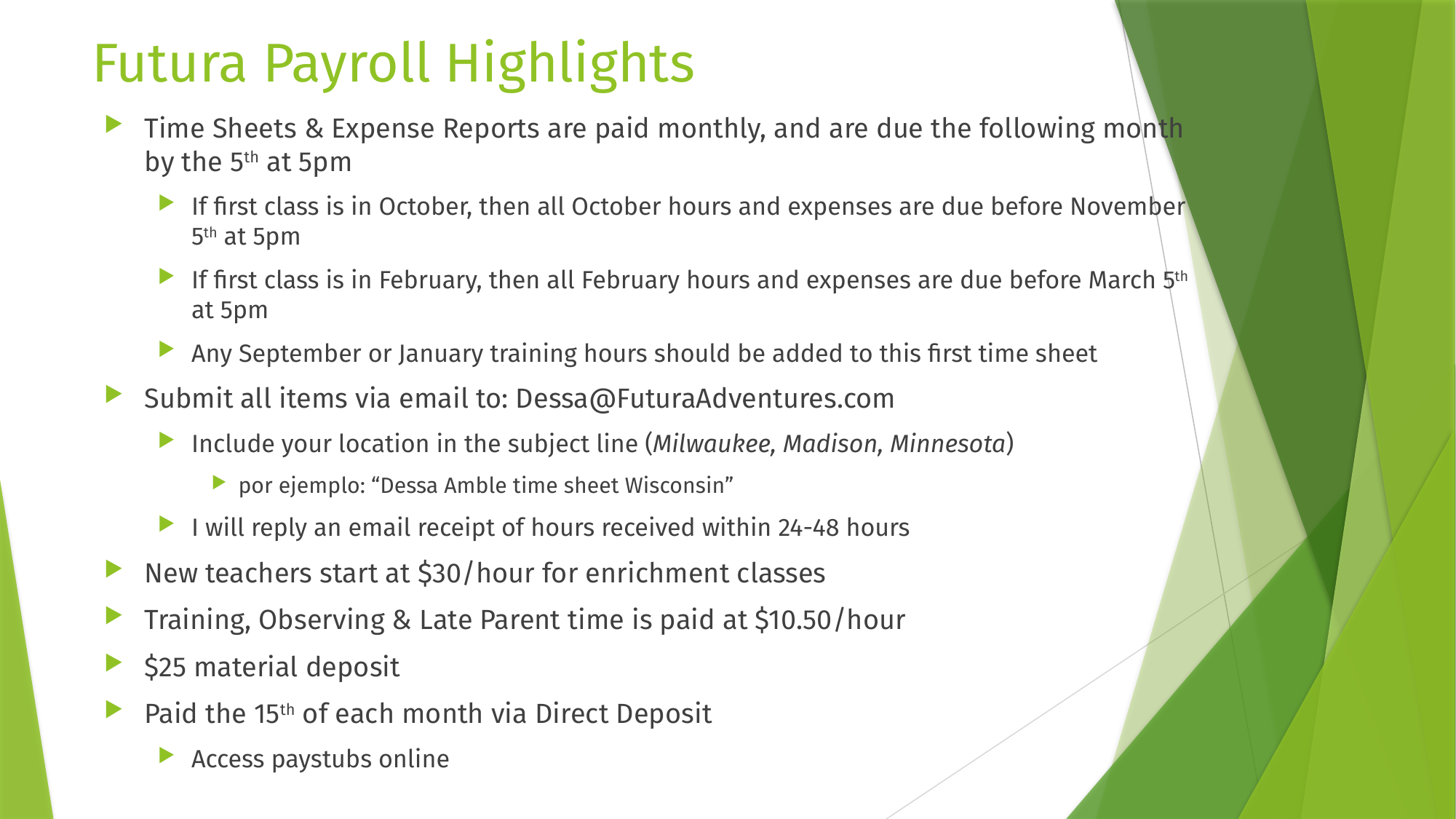

# Futura Payroll Highlights
Time Sheets & Expense Reports are paid monthly, and are due the following month by the 5th at 5pm
If first class is in October, then all October hours and expenses are due before November 5th at 5pm
If first class is in February, then all February hours and expenses are due before March 5th at 5pm
Any September or January training hours should be added to this first time sheet
Submit all items via email to: Dessa@FuturaAdventures.com
Include your location in the subject line (Milwaukee, Madison, Minnesota)
por ejemplo: “Dessa Amble time sheet Wisconsin”
I will reply an email receipt of hours received within 24-48 hours
New teachers start at $30/hour for enrichment classes
Training, Observing & Late Parent time is paid at $10.50/hour
$25 material deposit
Paid the 15th of each month via Direct Deposit
Access paystubs online